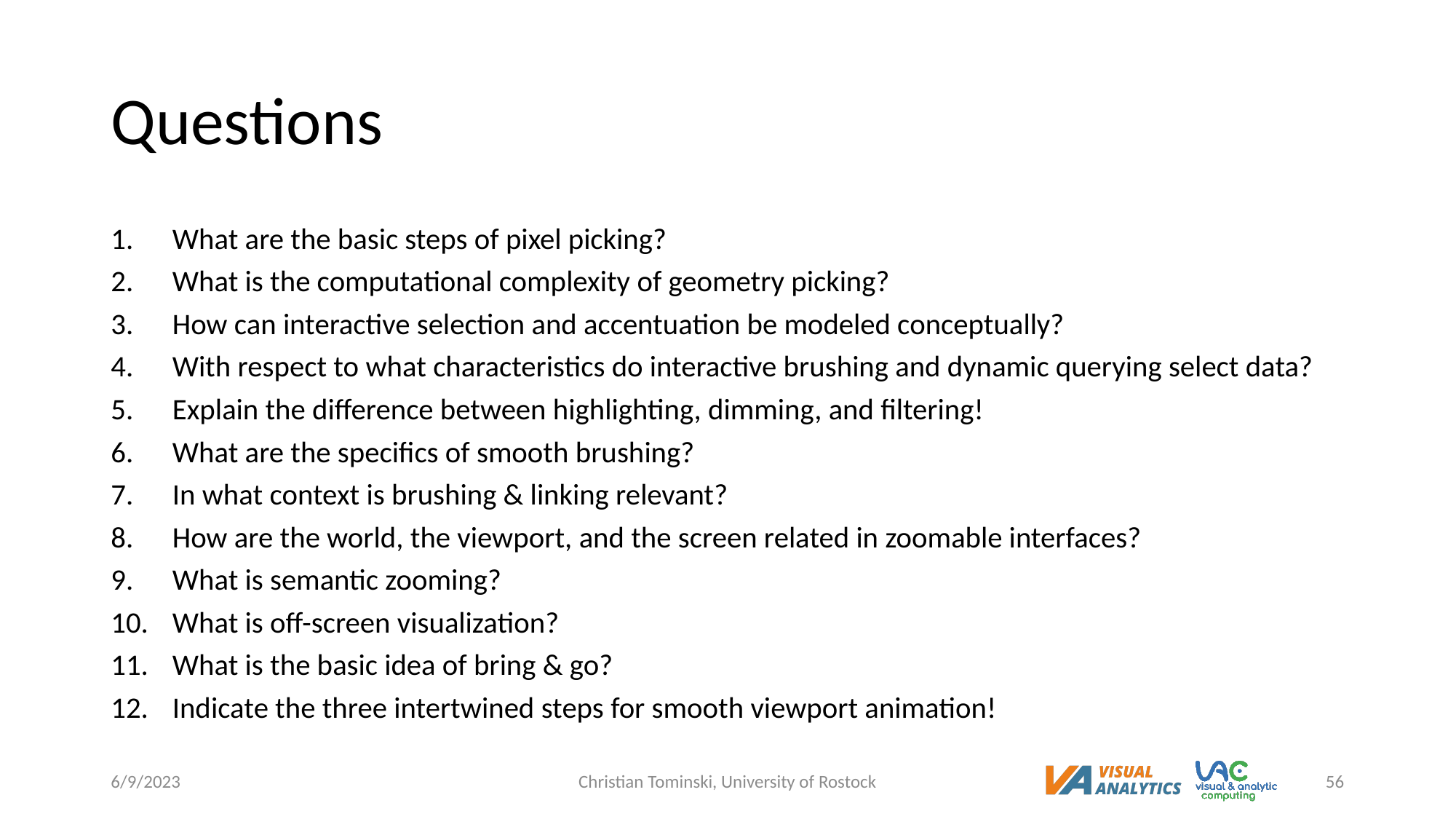

# Questions
What are the basic steps of pixel picking?
What is the computational complexity of geometry picking?
How can interactive selection and accentuation be modeled conceptually?
With respect to what characteristics do interactive brushing and dynamic querying select data?
Explain the difference between highlighting, dimming, and filtering!
What are the specifics of smooth brushing?
In what context is brushing & linking relevant?
How are the world, the viewport, and the screen related in zoomable interfaces?
What is semantic zooming?
What is off-screen visualization?
What is the basic idea of bring & go?
Indicate the three intertwined steps for smooth viewport animation!
6/9/2023
Christian Tominski, University of Rostock
56